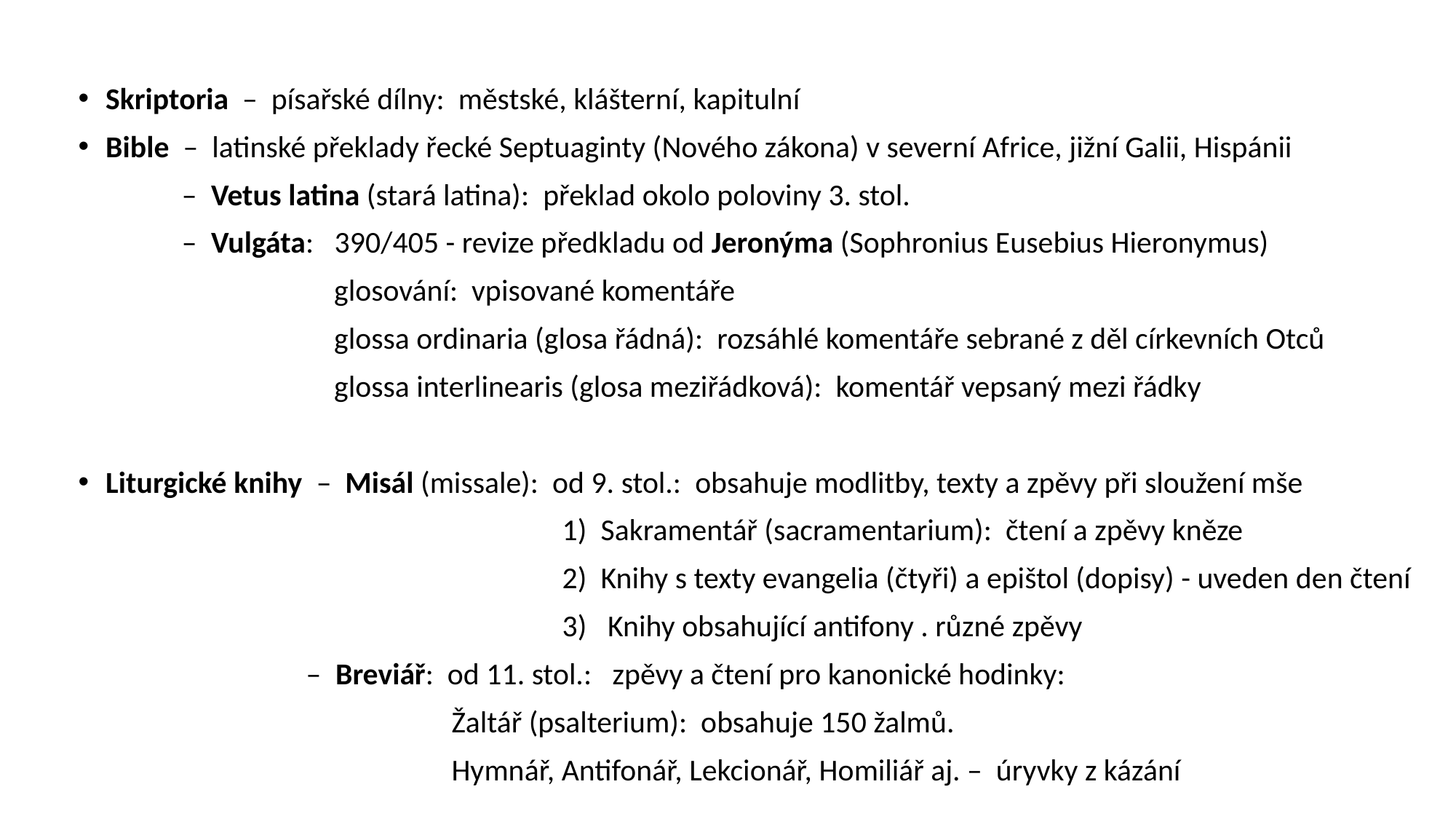

#
Skriptoria  –  písařské dílny:  městské, klášterní, kapitulní
Bible  –  latinské překlady řecké Septuaginty (Nového zákona) v severní Africe, jižní Galii, Hispánii
               –  Vetus latina (stará latina):  překlad okolo poloviny 3. stol.
               –  Vulgáta:   390/405 - revize předkladu od Jeronýma (Sophronius Eusebius Hieronymus)
                                     glosování:  vpisované komentáře
                                     glossa ordinaria (glosa řádná):  rozsáhlé komentáře sebrané z děl církevních Otců
                                     glossa interlinearis (glosa meziřádková):  komentář vepsaný mezi řádky

Liturgické knihy  –  Misál (missale):  od 9. stol.:  obsahuje modlitby, texty a zpěvy při sloužení mše
                                                                      1)  Sakramentář (sacramentarium):  čtení a zpěvy kněze
                                                                      2)  Knihy s texty evangelia (čtyři) a epištol (dopisy) - uveden den čtení
                                                                      3)   Knihy obsahující antifony . různé zpěvy
                                 –  Breviář:  od 11. stol.:   zpěvy a čtení pro kanonické hodinky:
                                                      Žaltář (psalterium):  obsahuje 150 žalmů.
                                                      Hymnář, Antifonář, Lekcionář, Homiliář aj. –  úryvky z kázání